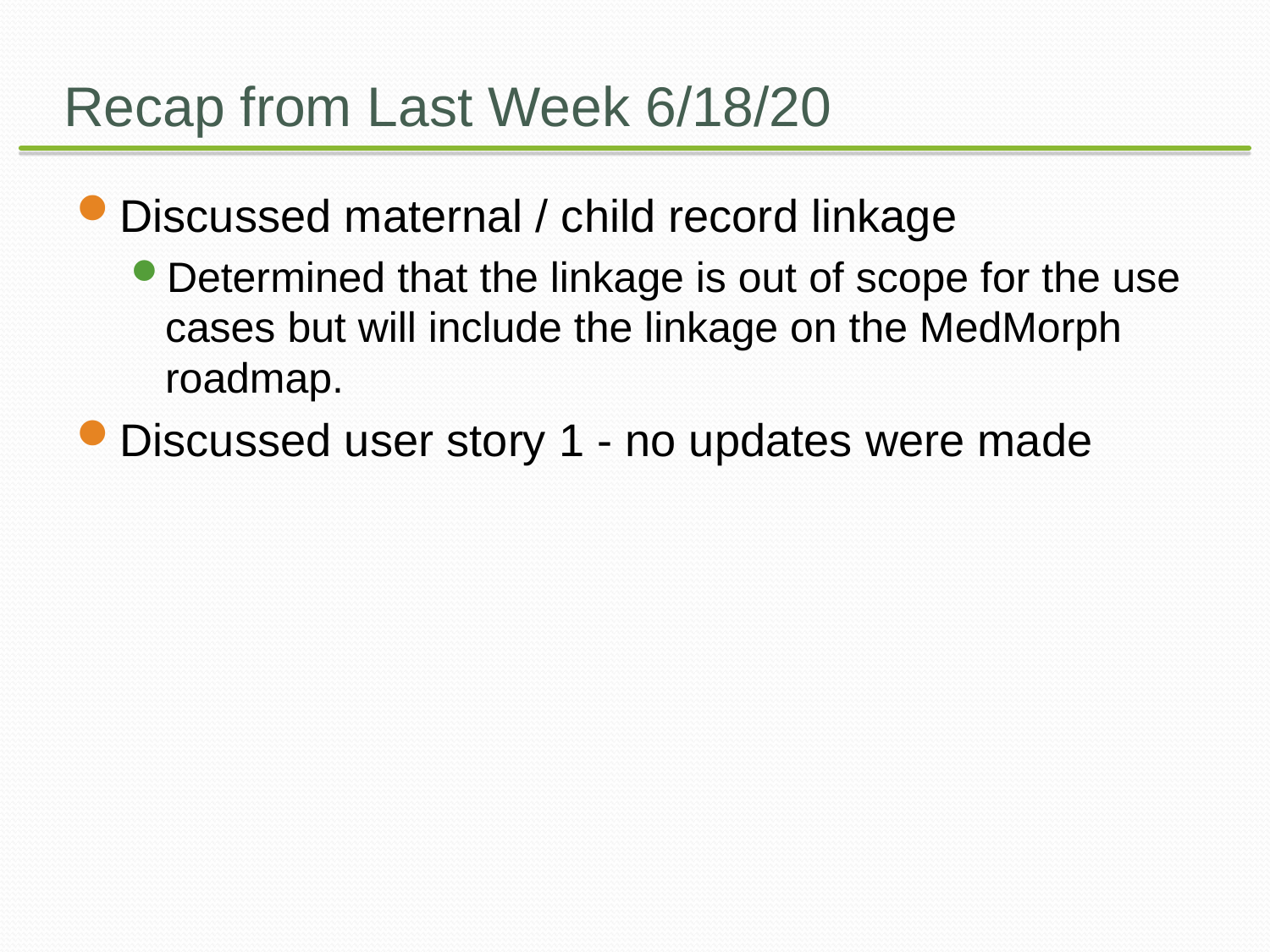

# Recap from Last Week 6/18/20
Discussed maternal / child record linkage
Determined that the linkage is out of scope for the use cases but will include the linkage on the MedMorph roadmap.
Discussed user story 1 - no updates were made